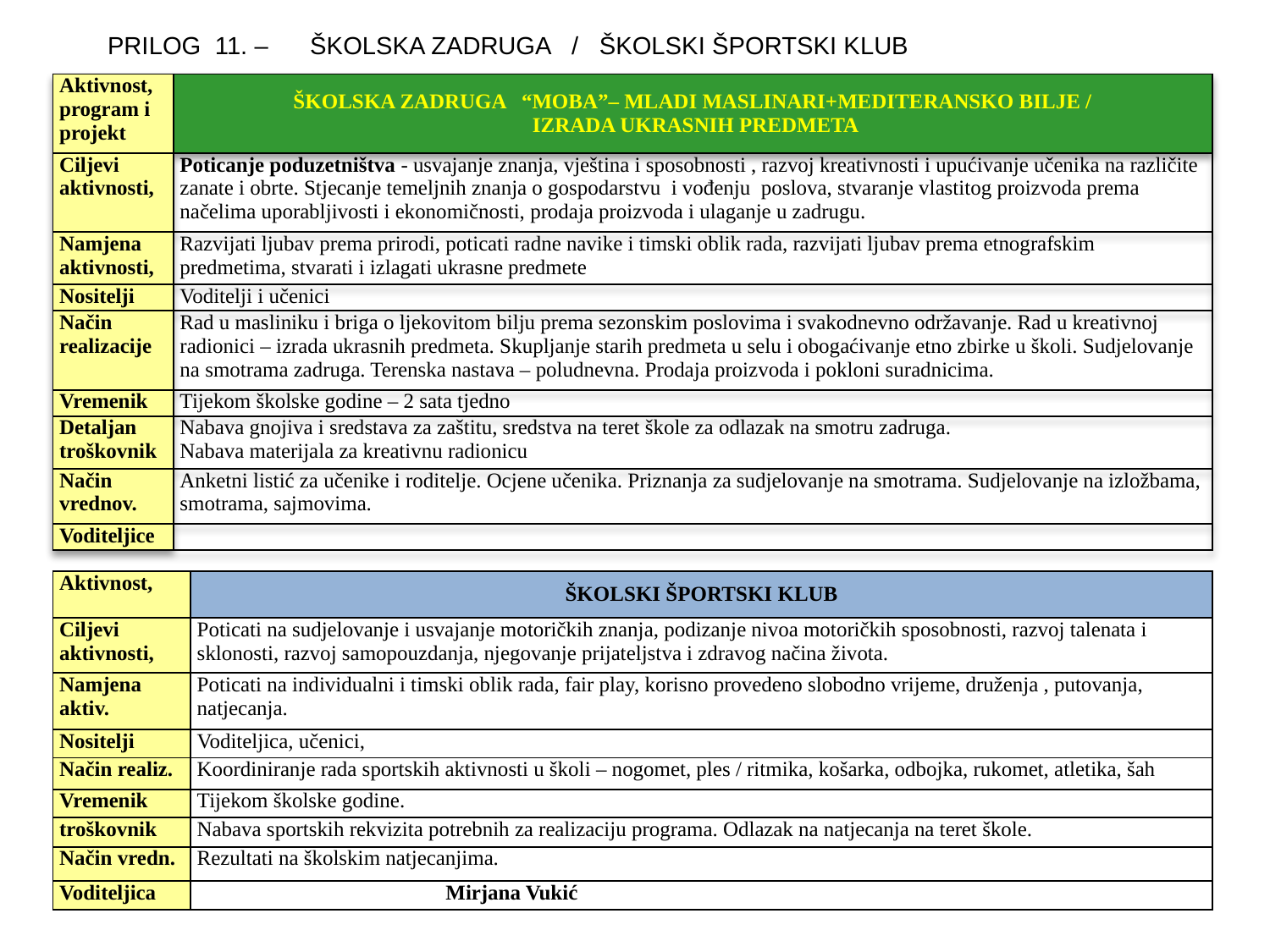

PRILOG  11. –      ŠKOLSKA ZADRUGA   /   ŠKOLSKI ŠPORTSKI KLUB

| Aktivnost, program i projekt | ŠKOLSKA ZADRUGA “MOBA”– MLADI MASLINARI+MEDITERANSKO BILJE / IZRADA UKRASNIH PREDMETA |
| --- | --- |
| Ciljevi aktivnosti, | Poticanje poduzetništva - usvajanje znanja, vještina i sposobnosti , razvoj kreativnosti i upućivanje učenika na različite zanate i obrte. Stjecanje temeljnih znanja o gospodarstvu i vođenju poslova, stvaranje vlastitog proizvoda prema načelima uporabljivosti i ekonomičnosti, prodaja proizvoda i ulaganje u zadrugu. |
| Namjena aktivnosti, | Razvijati ljubav prema prirodi, poticati radne navike i timski oblik rada, razvijati ljubav prema etnografskim predmetima, stvarati i izlagati ukrasne predmete |
| Nositelji | Voditelji i učenici |
| Način realizacije | Rad u masliniku i briga o ljekovitom bilju prema sezonskim poslovima i svakodnevno održavanje. Rad u kreativnoj radionici – izrada ukrasnih predmeta. Skupljanje starih predmeta u selu i obogaćivanje etno zbirke u školi. Sudjelovanje na smotrama zadruga. Terenska nastava – poludnevna. Prodaja proizvoda i pokloni suradnicima. |
| Vremenik | Tijekom školske godine – 2 sata tjedno |
| Detaljan troškovnik | Nabava gnojiva i sredstava za zaštitu, sredstva na teret škole za odlazak na smotru zadruga. Nabava materijala za kreativnu radionicu |
| Način vrednov. | Anketni listić za učenike i roditelje. Ocjene učenika. Priznanja za sudjelovanje na smotrama. Sudjelovanje na izložbama, smotrama, sajmovima. |
| Voditeljice |  |
| Aktivnost, | ŠKOLSKI ŠPORTSKI KLUB |
| --- | --- |
| Ciljevi aktivnosti, | Poticati na sudjelovanje i usvajanje motoričkih znanja, podizanje nivoa motoričkih sposobnosti, razvoj talenata i sklonosti, razvoj samopouzdanja, njegovanje prijateljstva i zdravog načina života. |
| Namjena aktiv. | Poticati na individualni i timski oblik rada, fair play, korisno provedeno slobodno vrijeme, druženja , putovanja, natjecanja. |
| Nositelji | Voditeljica, učenici, |
| Način realiz. | Koordiniranje rada sportskih aktivnosti u školi – nogomet, ples / ritmika, košarka, odbojka, rukomet, atletika, šah |
| Vremenik | Tijekom školske godine. |
| troškovnik | Nabava sportskih rekvizita potrebnih za realizaciju programa. Odlazak na natjecanja na teret škole. |
| Način vredn. | Rezultati na školskim natjecanjima. |
| Voditeljica | Mirjana Vukić |